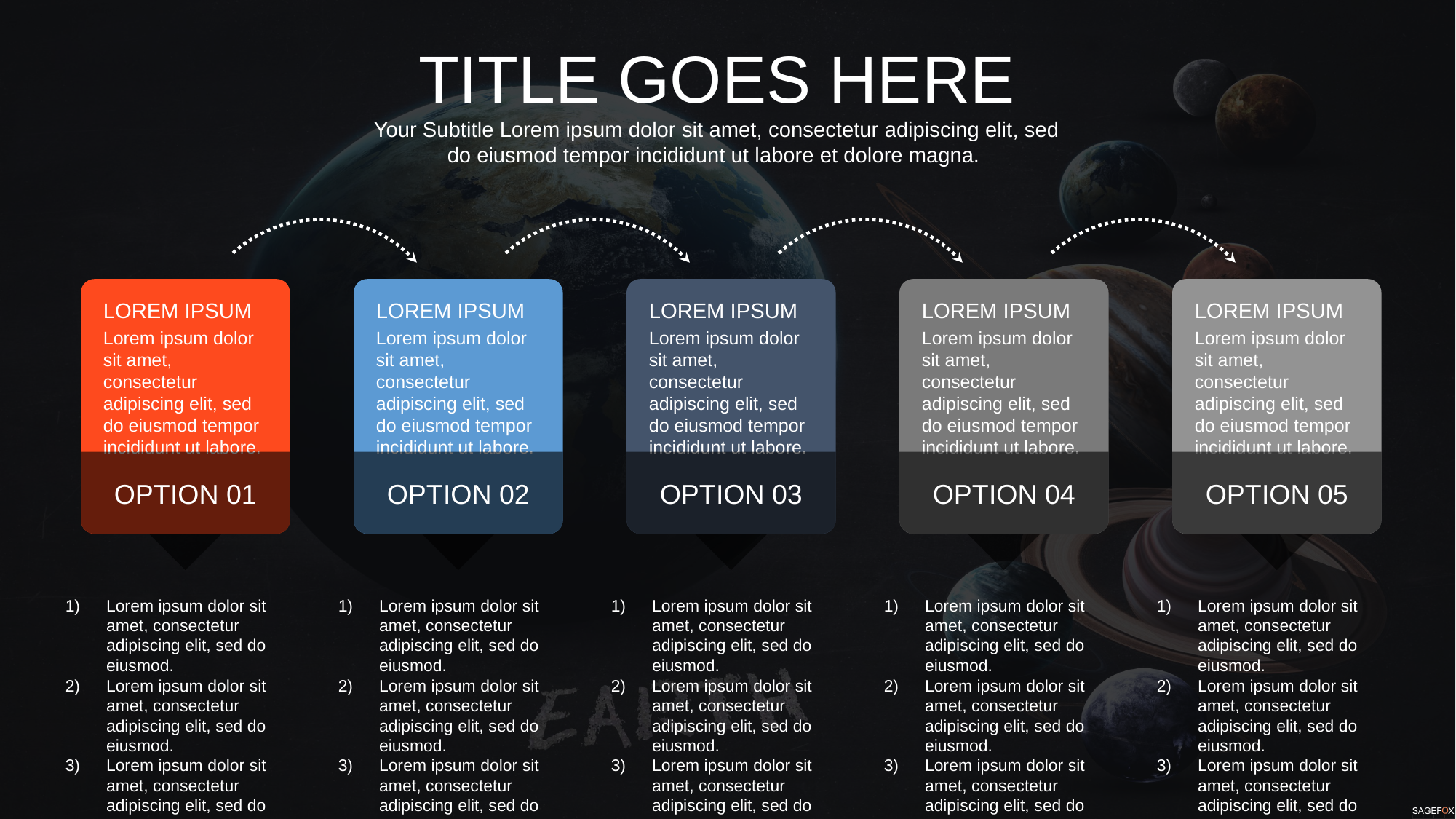

TITLE GOES HERE
Your Subtitle Lorem ipsum dolor sit amet, consectetur adipiscing elit, sed do eiusmod tempor incididunt ut labore et dolore magna.

LOREM IPSUM

Lorem ipsum dolor sit amet, consectetur adipiscing elit, sed do eiusmod tempor incididunt ut labore.

LOREM IPSUM

Lorem ipsum dolor sit amet, consectetur adipiscing elit, sed do eiusmod tempor incididunt ut labore.

LOREM IPSUM

Lorem ipsum dolor sit amet, consectetur adipiscing elit, sed do eiusmod tempor incididunt ut labore.

LOREM IPSUM

Lorem ipsum dolor sit amet, consectetur adipiscing elit, sed do eiusmod tempor incididunt ut labore.

LOREM IPSUM

Lorem ipsum dolor sit amet, consectetur adipiscing elit, sed do eiusmod tempor incididunt ut labore.

OPTION 01

OPTION 02

OPTION 03

OPTION 04

OPTION 05
Lorem ipsum dolor sit amet, consectetur adipiscing elit, sed do eiusmod.
Lorem ipsum dolor sit amet, consectetur adipiscing elit, sed do eiusmod.
Lorem ipsum dolor sit amet, consectetur adipiscing elit, sed do eiusmod.
Lorem ipsum dolor sit amet, consectetur adipiscing elit, sed do eiusmod.
Lorem ipsum dolor sit amet, consectetur adipiscing elit, sed do eiusmod.
Lorem ipsum dolor sit amet, consectetur adipiscing elit, sed do eiusmod.
Lorem ipsum dolor sit amet, consectetur adipiscing elit, sed do eiusmod.
Lorem ipsum dolor sit amet, consectetur adipiscing elit, sed do eiusmod.
Lorem ipsum dolor sit amet, consectetur adipiscing elit, sed do eiusmod.
Lorem ipsum dolor sit amet, consectetur adipiscing elit, sed do eiusmod.
Lorem ipsum dolor sit amet, consectetur adipiscing elit, sed do eiusmod.
Lorem ipsum dolor sit amet, consectetur adipiscing elit, sed do eiusmod.
Lorem ipsum dolor sit amet, consectetur adipiscing elit, sed do eiusmod.
Lorem ipsum dolor sit amet, consectetur adipiscing elit, sed do eiusmod.
Lorem ipsum dolor sit amet, consectetur adipiscing elit, sed do eiusmod.